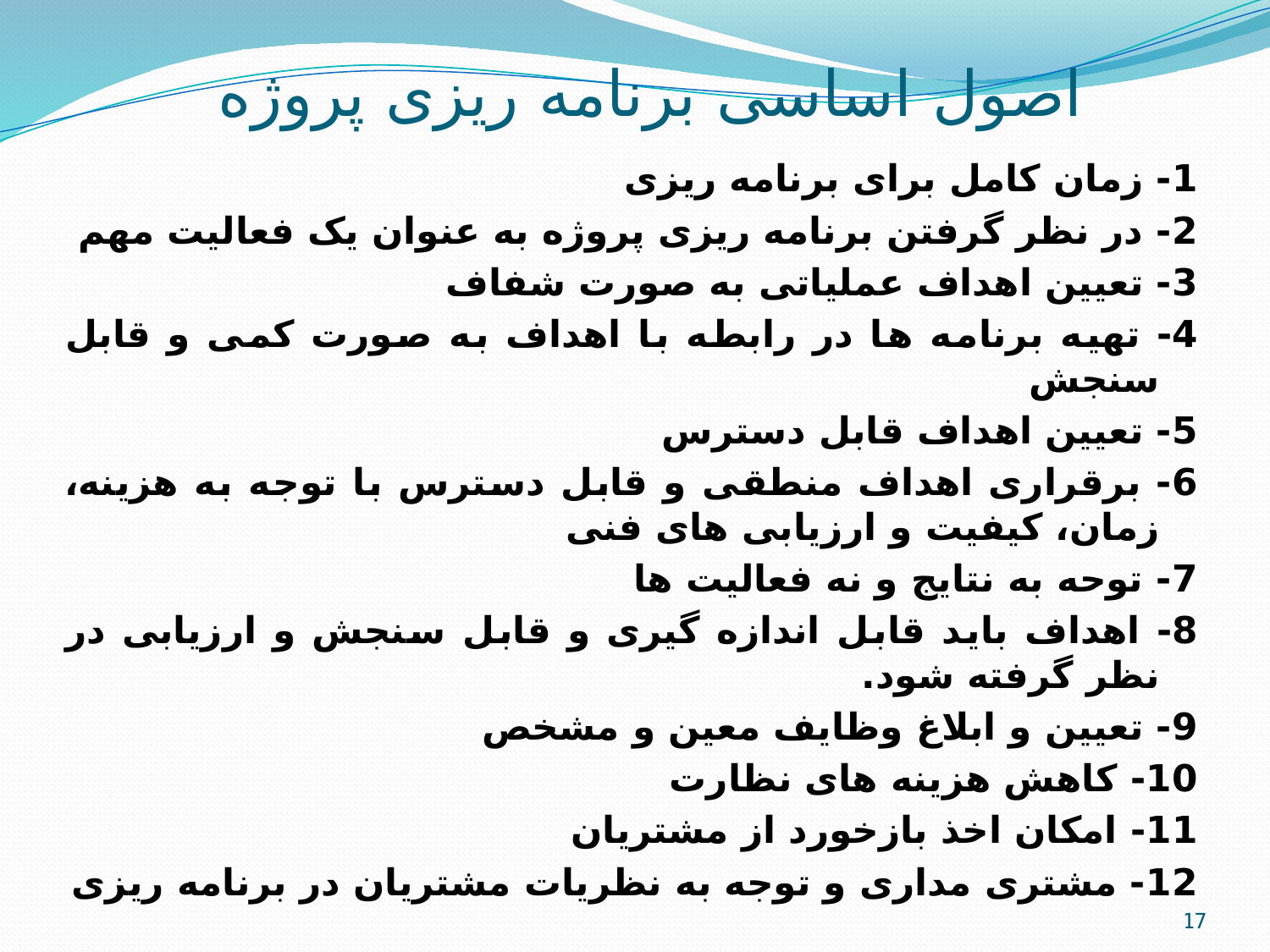

# اصول اساسی برنامه ریزی پروژه
1- زمان کامل برای برنامه ریزی
2- در نظر گرفتن برنامه ریزی پروژه به عنوان یک فعالیت مهم
3- تعیین اهداف عملیاتی به صورت شفاف
4- تهیه برنامه ها در رابطه با اهداف به صورت کمی و قابل سنجش
5- تعیین اهداف قابل دسترس
6- برقراری اهداف منطقی و قابل دسترس با توجه به هزینه، زمان، کیفیت و ارزیابی های فنی
7- توحه به نتایج و نه فعالیت ها
8- اهداف باید قابل اندازه گیری و قابل سنجش و ارزیابی در نظر گرفته شود.
9- تعیین و ابلاغ وظایف معین و مشخص
10- کاهش هزینه های نظارت
11- امکان اخذ بازخورد از مشتریان
12- مشتری مداری و توجه به نظریات مشتریان در برنامه ریزی
17